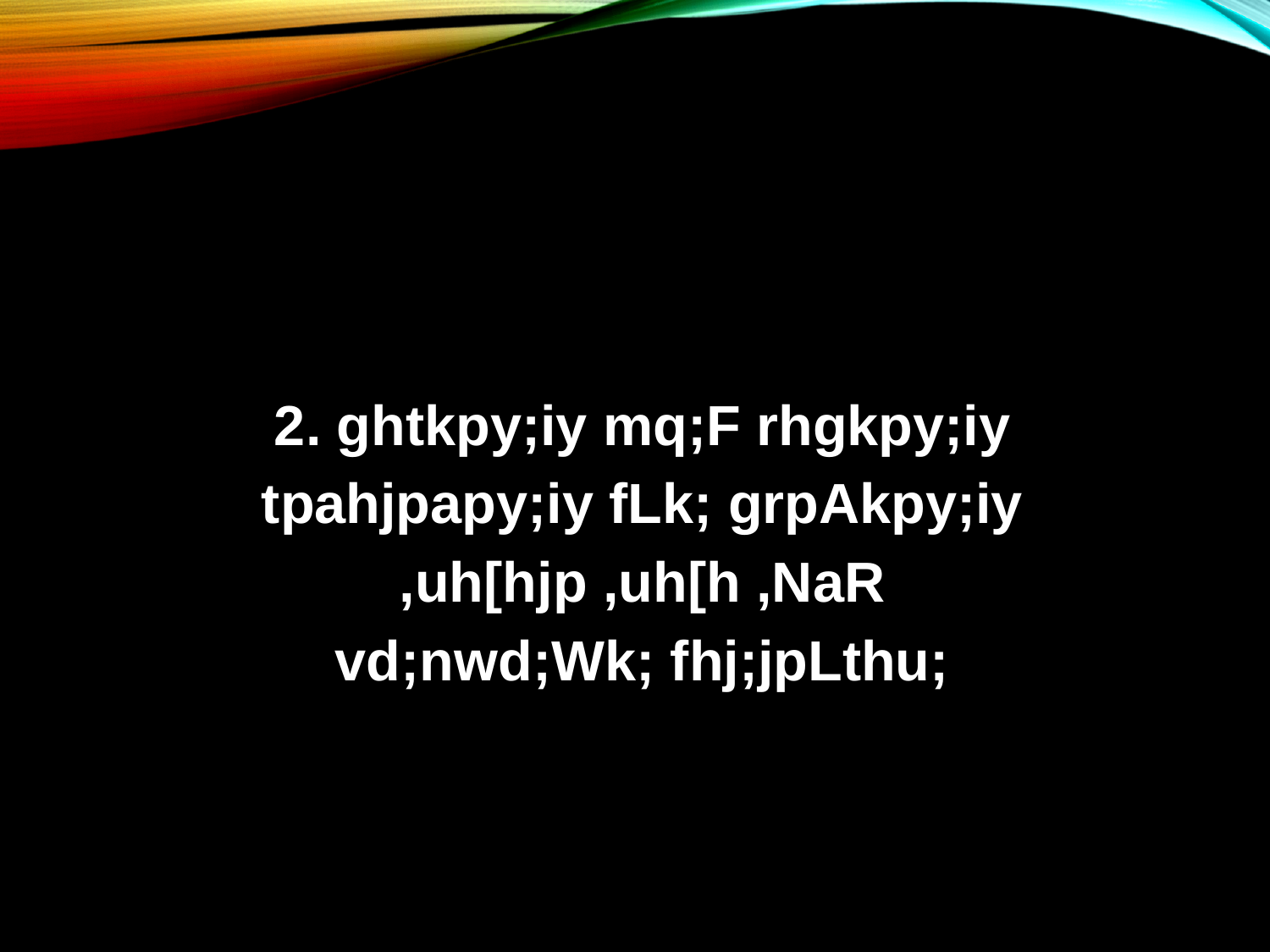

#

2. ghtkpy;iy mq;F rhgkpy;iy
tpahjpapy;iy fLk; grpAkpy;iy
,uh[hjp ,uh[h ,NaR
vd;nwd;Wk; fhj;jpLthu;